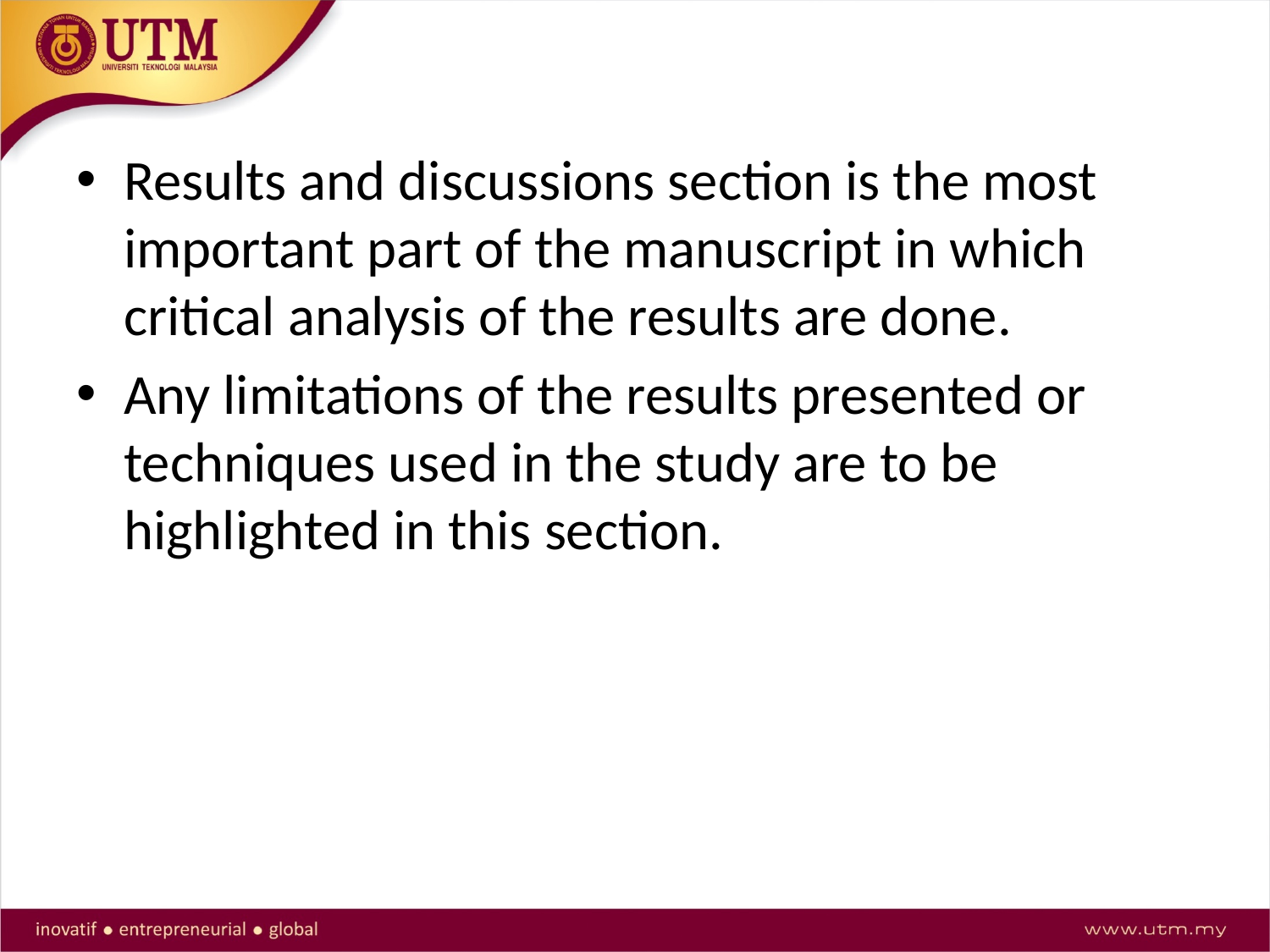

Results and discussions section is the most important part of the manuscript in which critical analysis of the results are done.
Any limitations of the results presented or techniques used in the study are to be highlighted in this section.